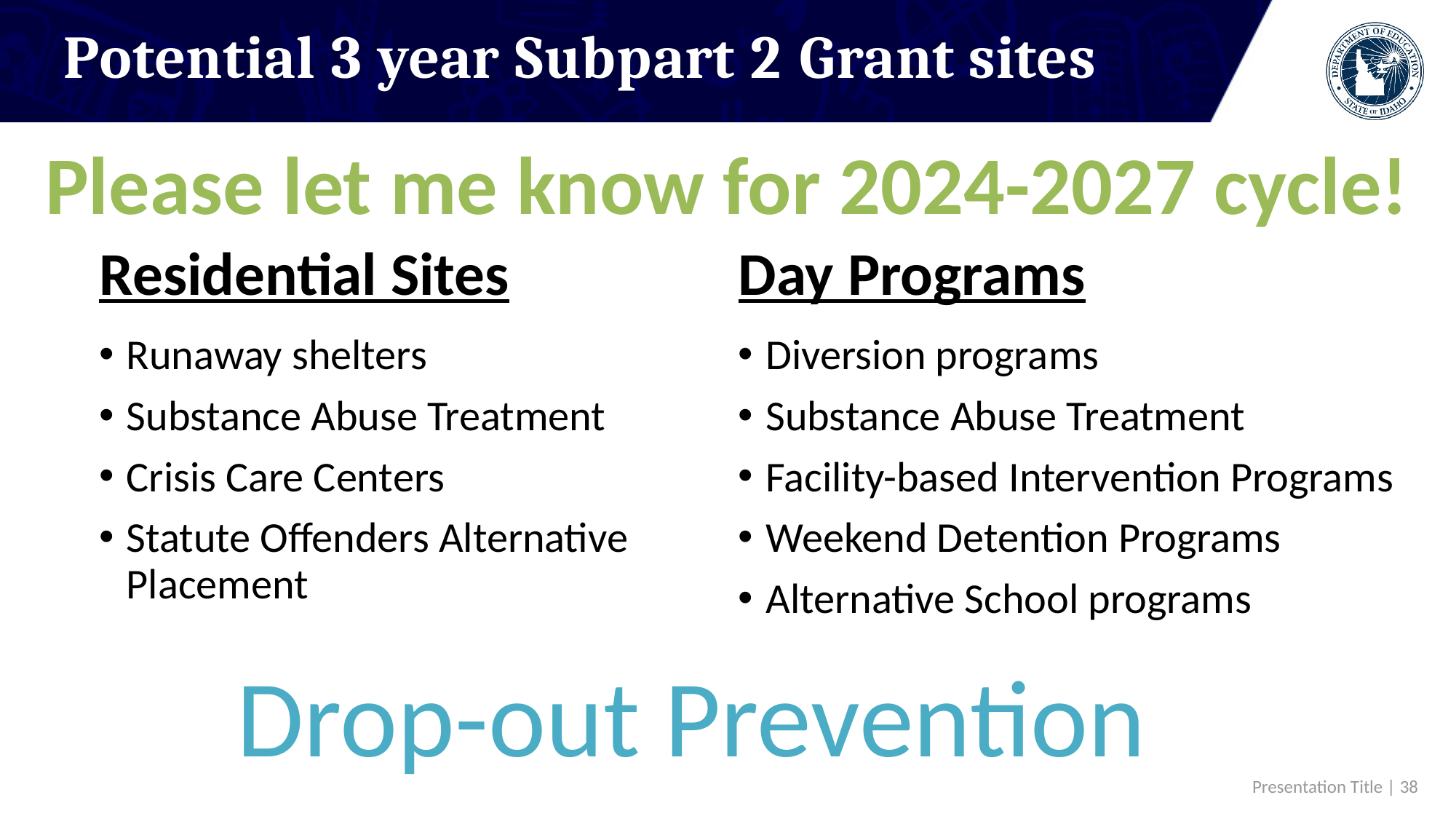

# Potential 3 year Subpart 2 Grant sites
Please let me know for 2024-2027 cycle!
Residential Sites
Day Programs
Runaway shelters
Substance Abuse Treatment
Crisis Care Centers
Statute Offenders Alternative Placement
Diversion programs
Substance Abuse Treatment
Facility-based Intervention Programs
Weekend Detention Programs
Alternative School programs

Drop-out Prevention
 Presentation Title | 38